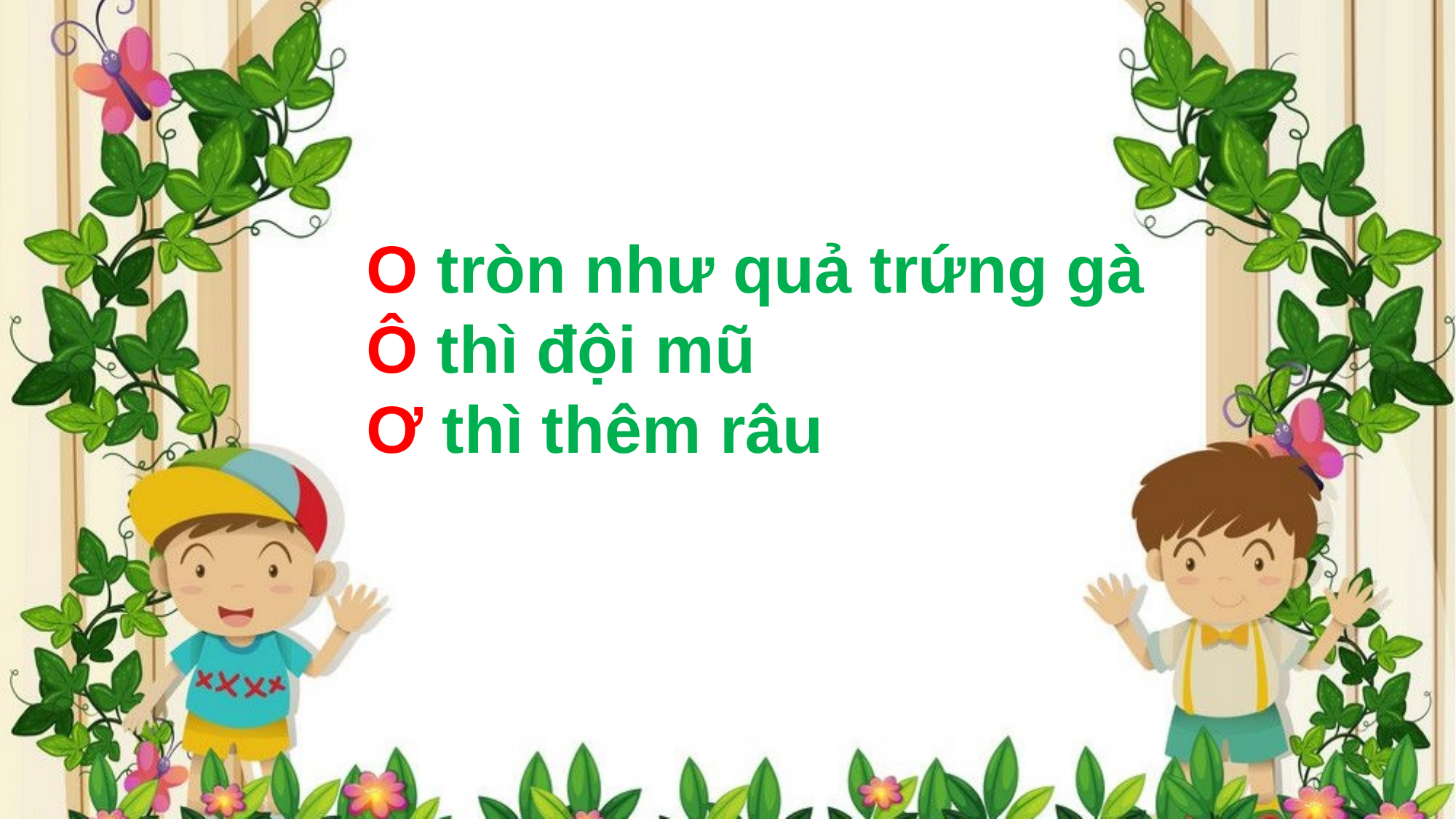

O tròn như quả trứng gà
Ô thì đội mũ
Ơ thì thêm râu